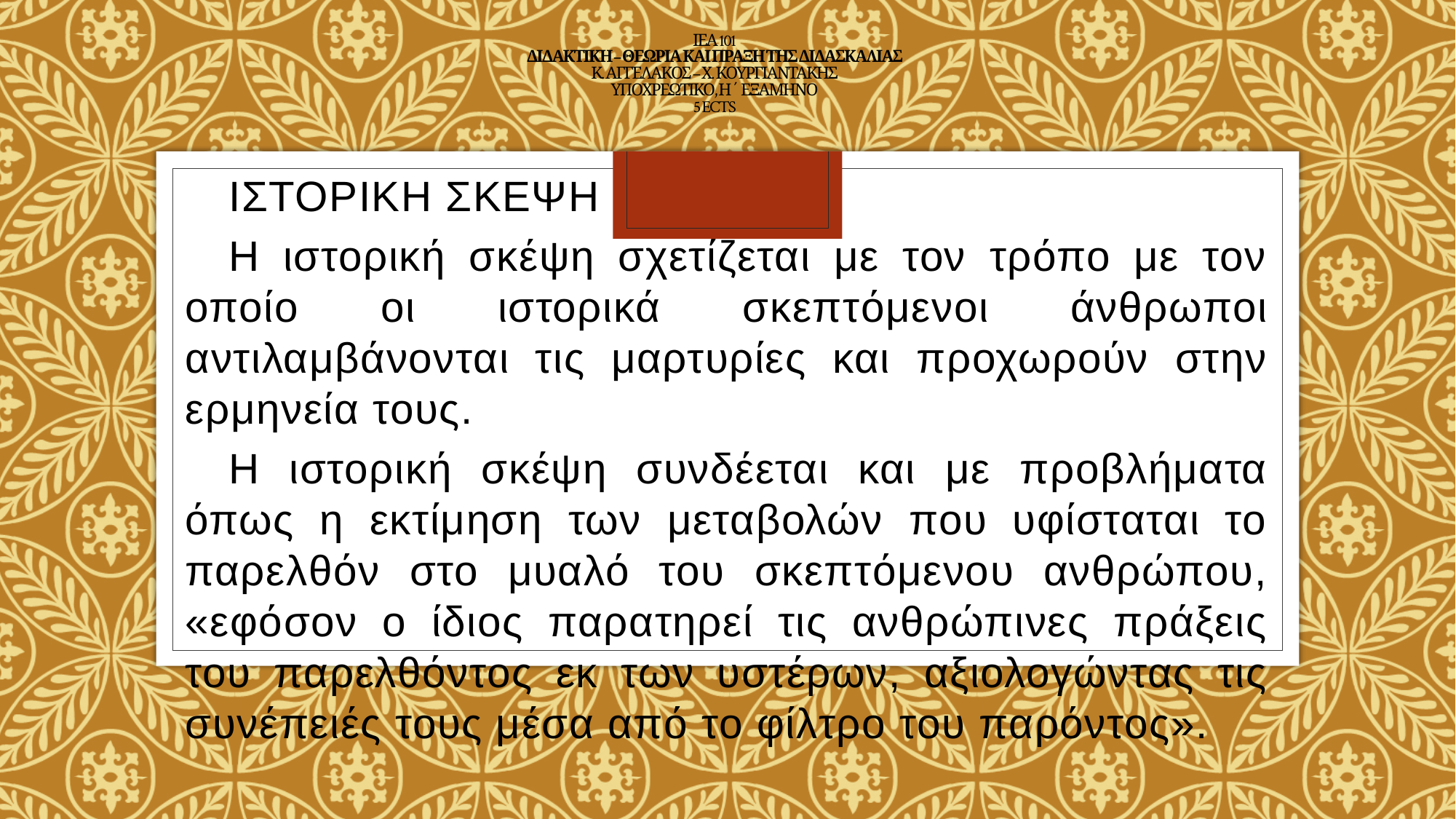

# ΙΕΑ 101 ΔΙΔΑΚΤΙΚΗ – ΘΕΩΡΙΑ ΚΑΙ ΠΡΑΞΗ ΤΗΣ ΔΙΔΑΣΚΑΛΙΑΣ Κ. ΑΓΓΕΛΑΚΟΣ – Χ. ΚΟΥΡΓΙΑΝΤΑΚΗΣ ΥΠΟΧΡΕΩΤΙΚΟ, Η΄ ΕΞΑΜΗΝΟ 5 ECTS
Ιςτορικη ςκεψη
Η ιστορική σκέψη σχετίζεται με τον τρόπο με τον οποίο οι ιστορικά σκεπτόμενοι άνθρωποι αντιλαμβάνονται τις μαρτυρίες και προχωρούν στην ερμηνεία τους.
Η ιστορική σκέψη συνδέεται και με προβλήματα όπως η εκτίμηση των μεταβολών που υφίσταται το παρελθόν στο μυαλό του σκεπτόμενου ανθρώπου, «εφόσον ο ίδιος παρατηρεί τις ανθρώπινες πράξεις του παρελθόντος εκ των υστέρων, αξιολογώντας τις συνέπειές τους μέσα από το φίλτρο του παρόντος».